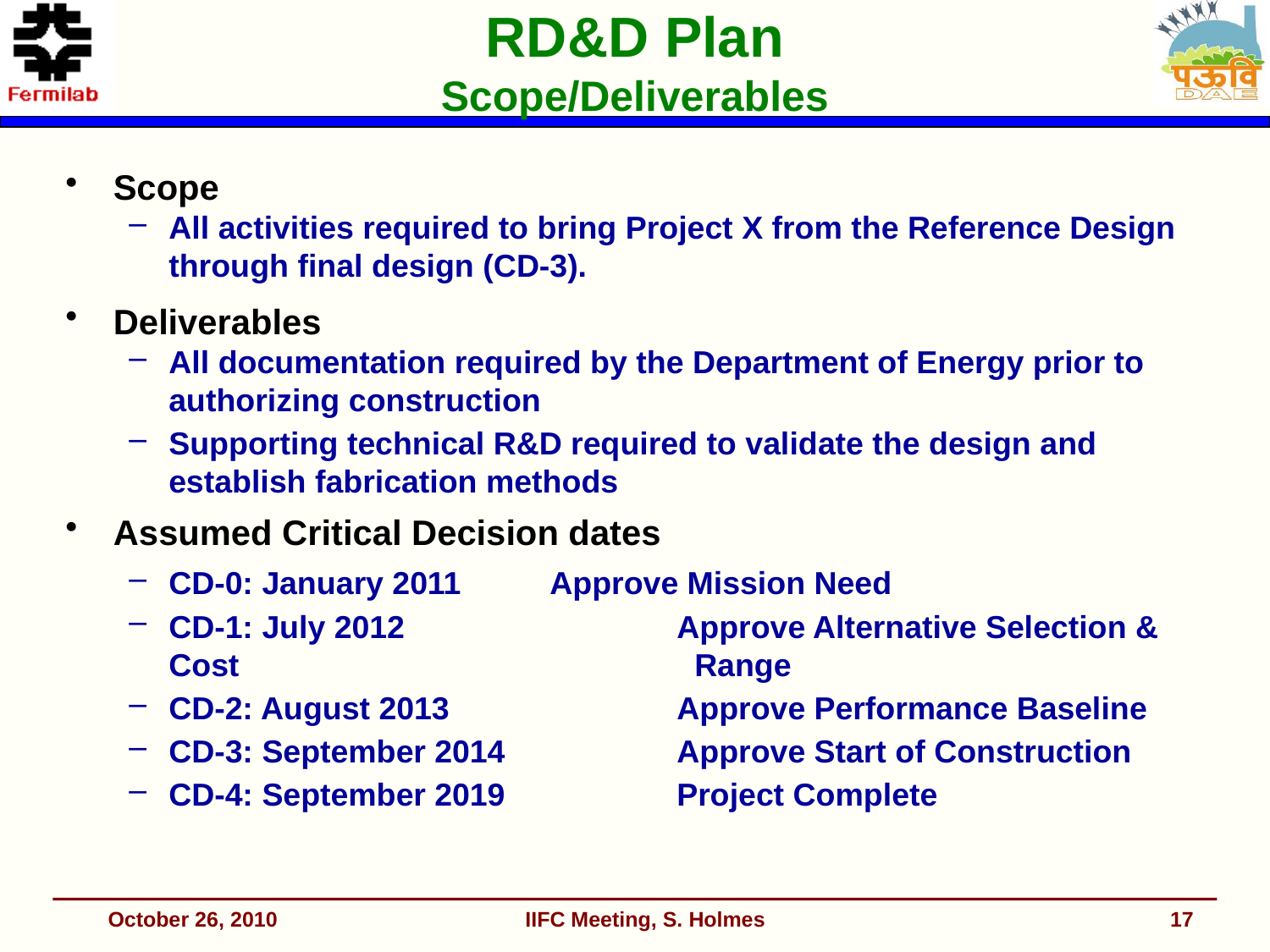

# RD&D Plan Scope/Deliverables
Scope
All activities required to bring Project X from the Reference Design through final design (CD-3).
Deliverables
All documentation required by the Department of Energy prior to authorizing construction
Supporting technical R&D required to validate the design and establish fabrication methods
Assumed Critical Decision dates
CD-0: January 2011	Approve Mission Need
CD-1: July 2012	Approve Alternative Selection & Cost 	  Range
CD-2: August 2013	Approve Performance Baseline
CD-3: September 2014	Approve Start of Construction
CD-4: September 2019	Project Complete

October 26, 2010
IIFC Meeting, S. Holmes
17